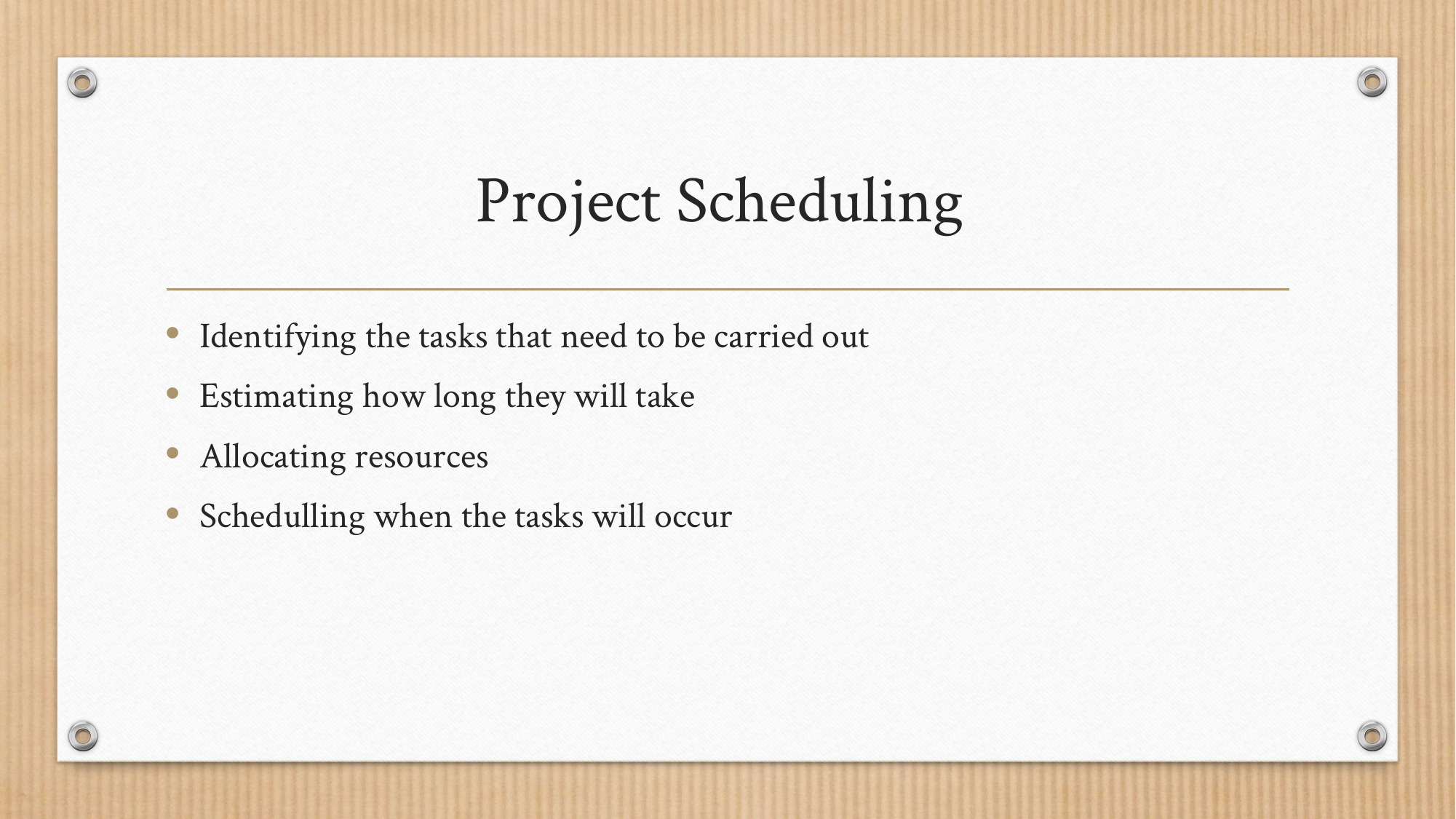

# Project Scheduling
Identifying the tasks that need to be carried out
Estimating how long they will take
Allocating resources
Schedulling when the tasks will occur